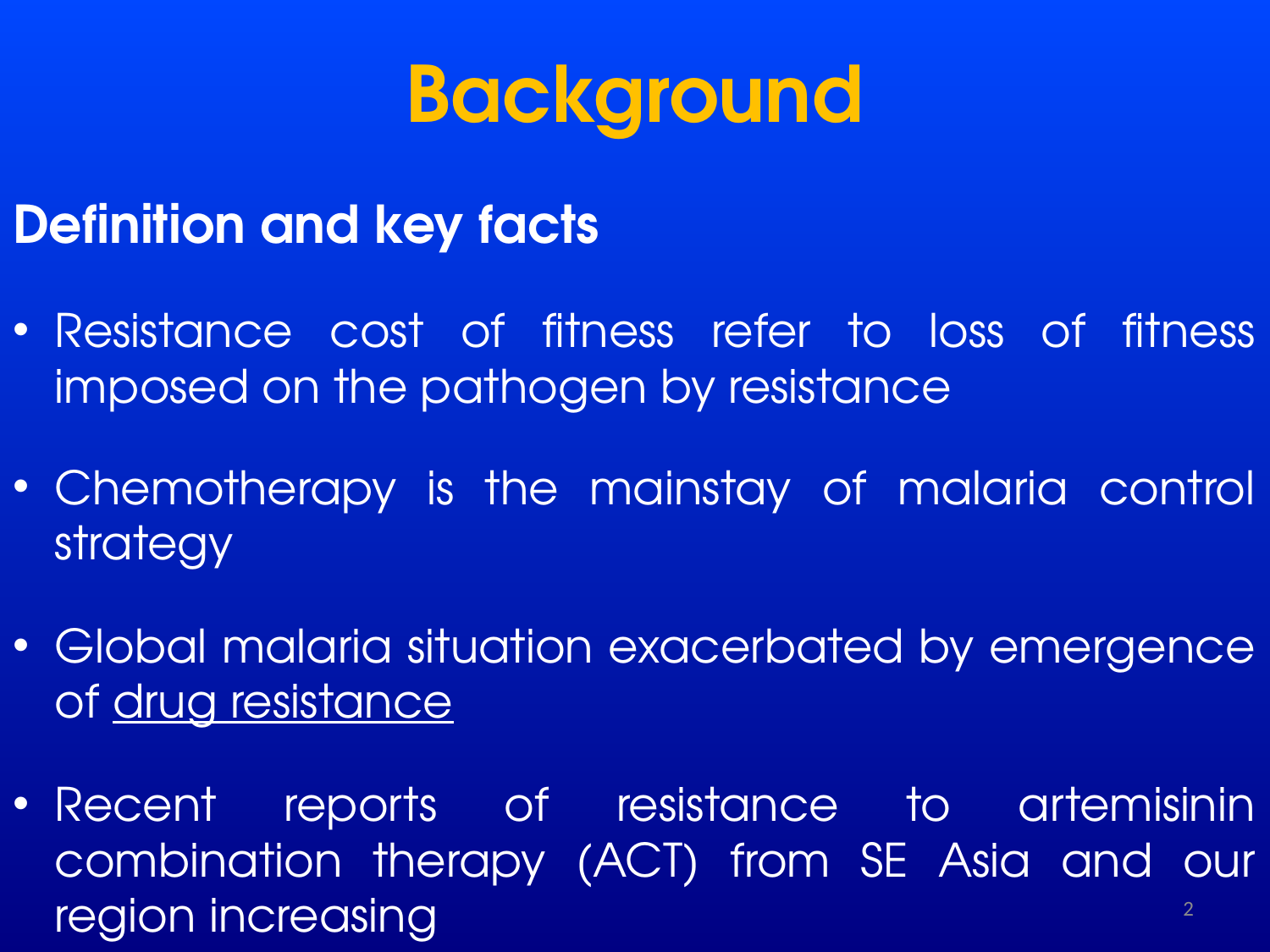

# Background

Definition and key facts

Resistance cost of fitness refer to loss of fitness imposed on the pathogen by resistance

Chemotherapy is the mainstay of malaria control strategy

Global malaria situation exacerbated by emergence of drug resistance

Recent reports of resistance to artemisinin combination therapy (ACT) from SE Asia and our region increasing

2